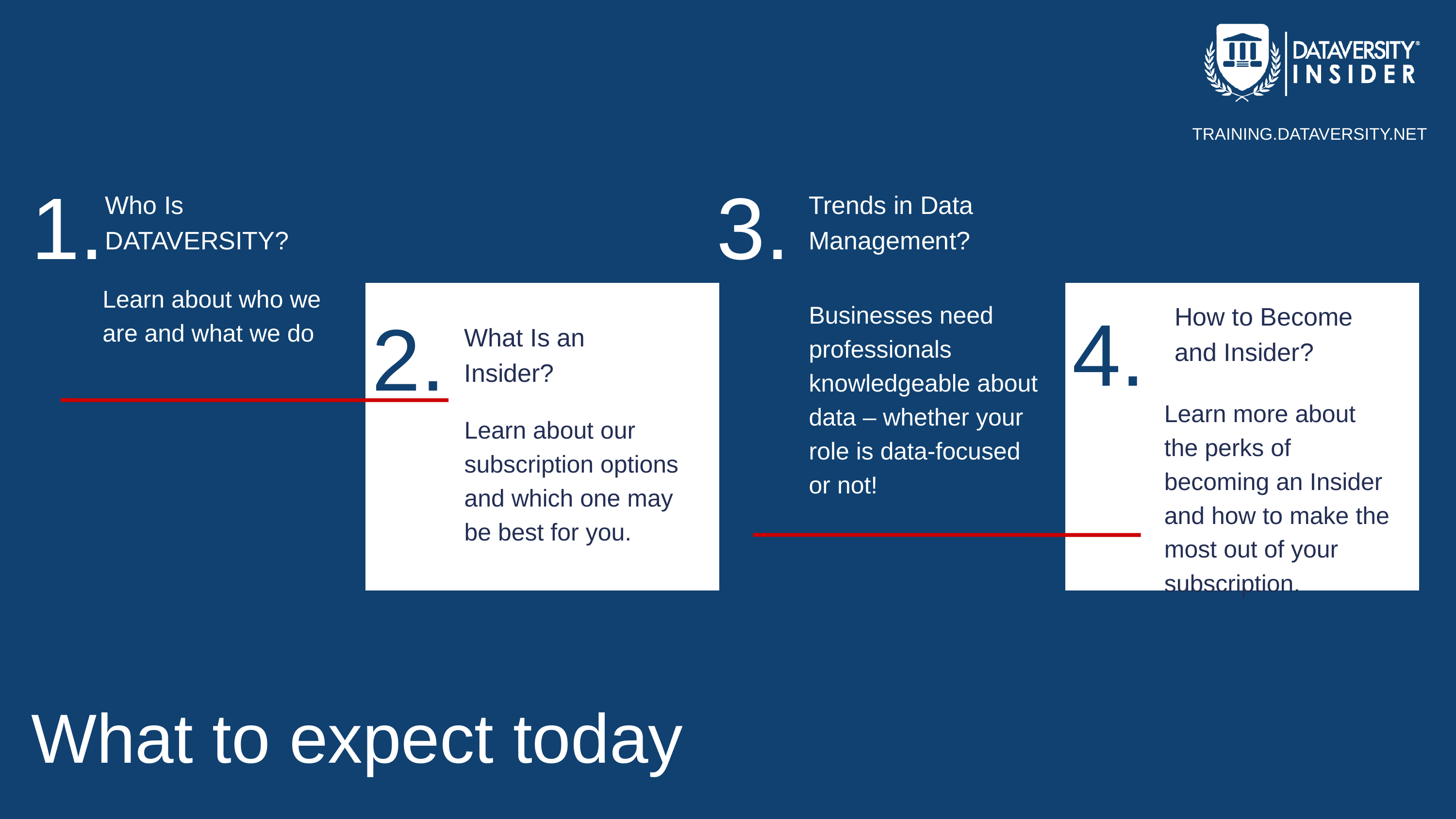

TRAINING.DATAVERSITY.NET
1.
3.
Who Is DATAVERSITY?
Trends in Data Management?
Learn about who we are and what we do
4.

2.
Businesses need professionals knowledgeable about data – whether your role is data-focused or not!
How to Become and Insider?
What Is an Insider?
Learn more about the perks of becoming an Insider and how to make the most out of your subscription.

Learn about our subscription options and which one may be best for you.

What to expect today